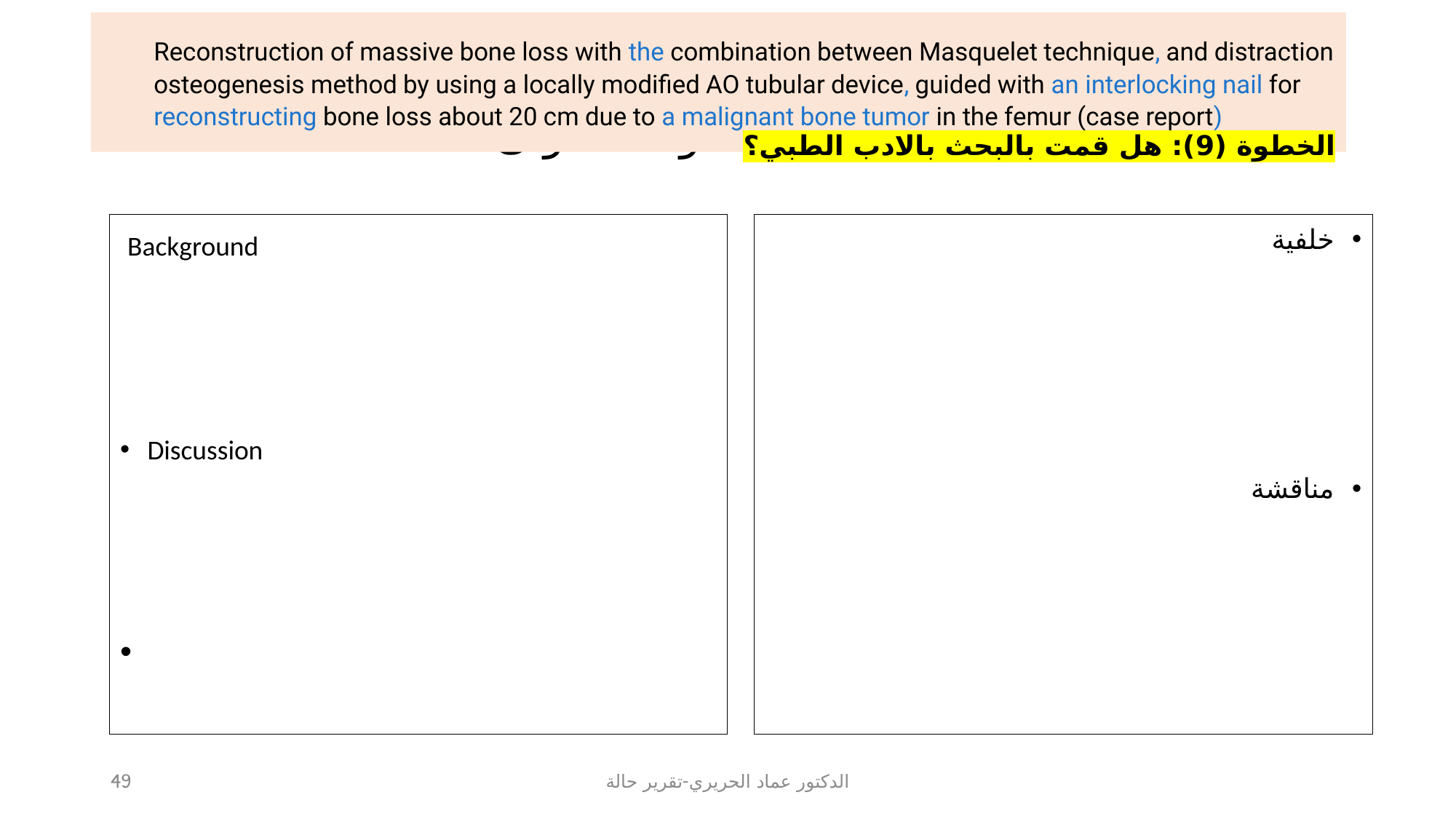

Reconstruction of massive bone loss with the combination between Masquelet technique, and distraction osteogenesis method by using a locally modified AO tubular device, guided with an interlocking nail for reconstructing bone loss about 20 cm due to a malignant bone tumor in the femur (case report)
# الجزء الأول كيفية كتابة مسودتك الأولى
الخطوة (9): هل قمت بالبحث بالادب الطبي؟
 Background

Discussion

خلفية

مناقشة

49
الدكتور عماد الحريري-تقرير حالة